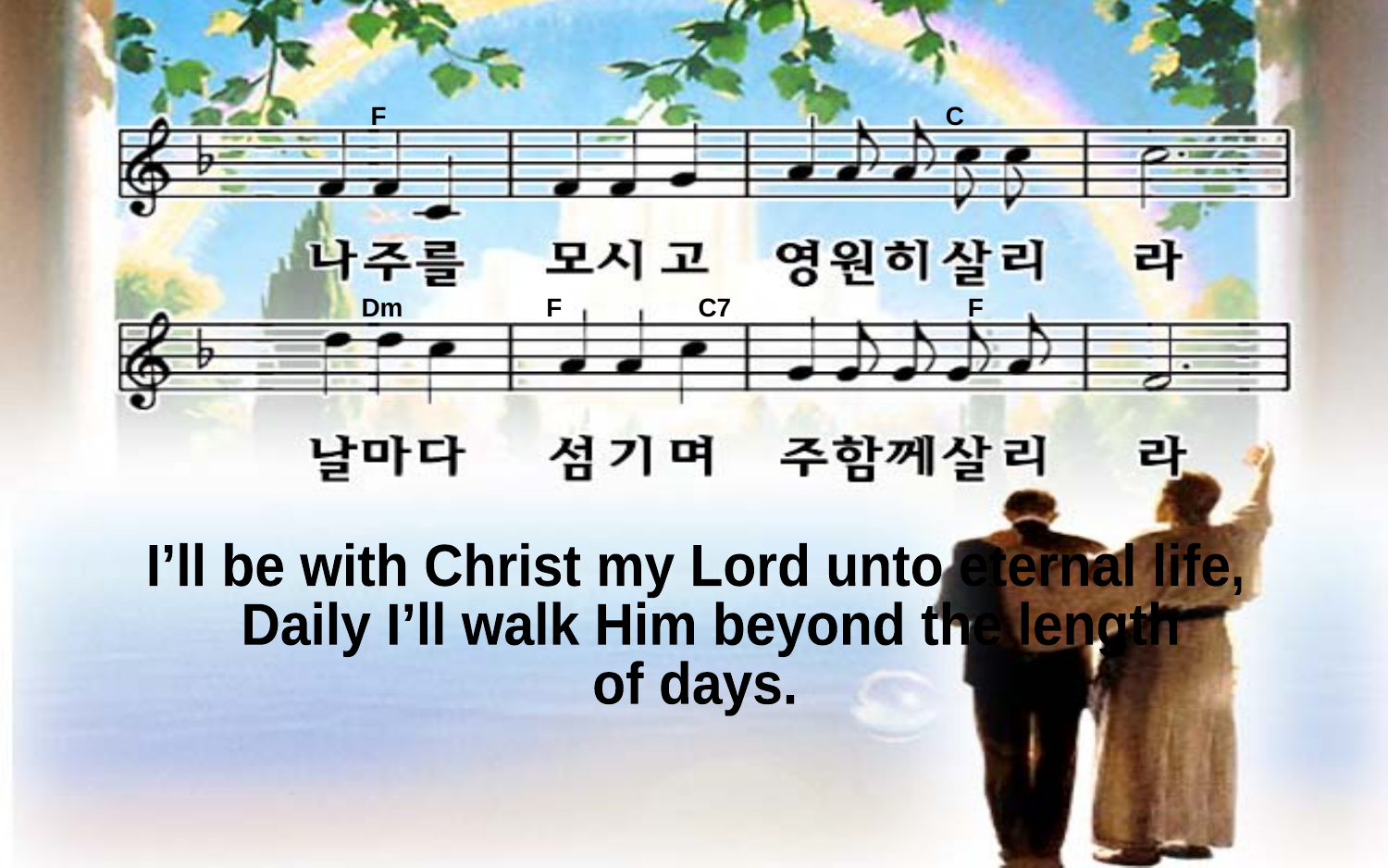

F                                                                              C
Dm                    F                   C7                                 F
I’ll be with Christ my Lord unto eternal life,
 Daily I’ll walk Him beyond the length
of days.